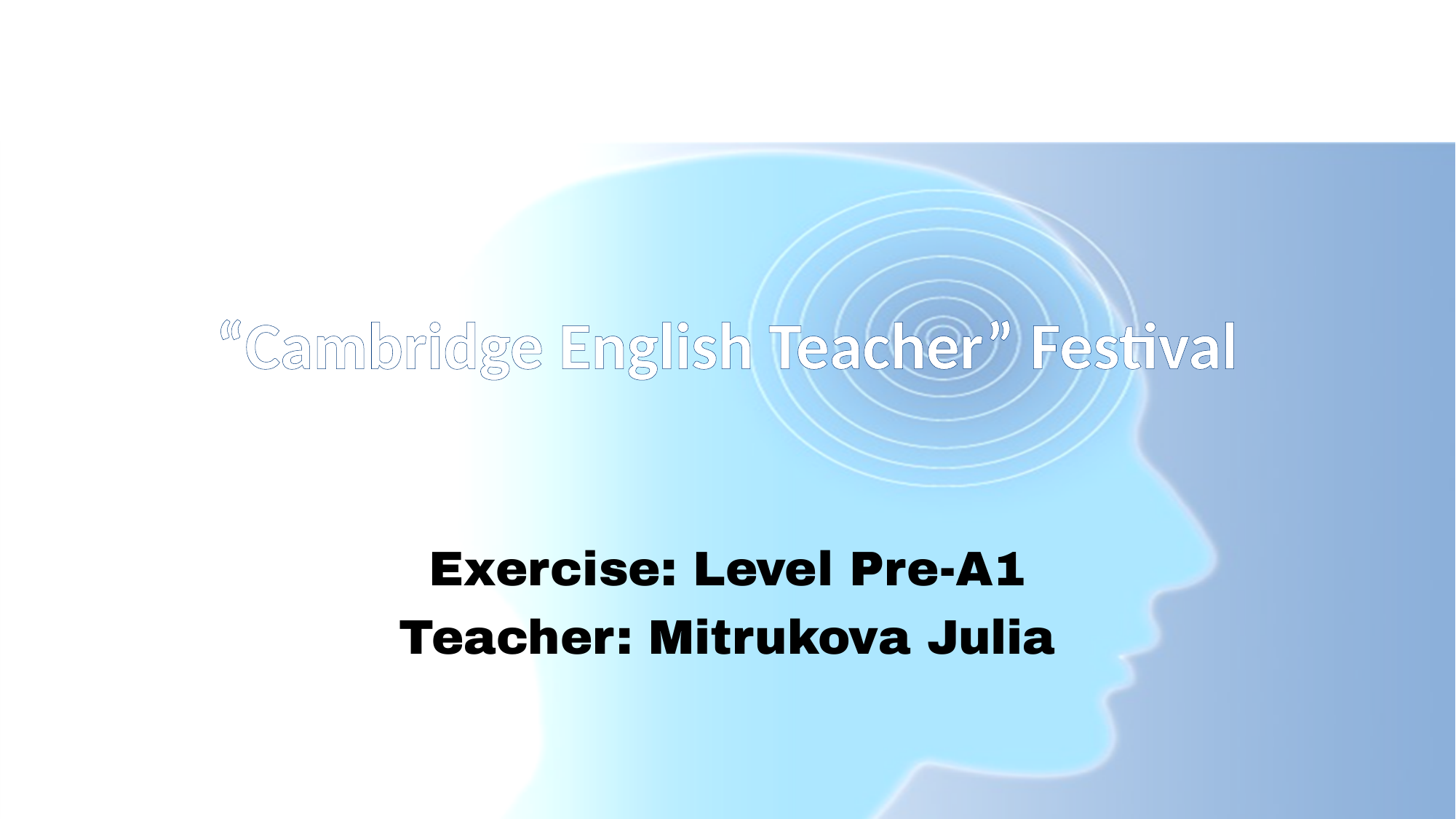

# “Cambridge English Teacher” Festival

Exercise: Level Pre-A1
Teacher: Mitrukova Julia